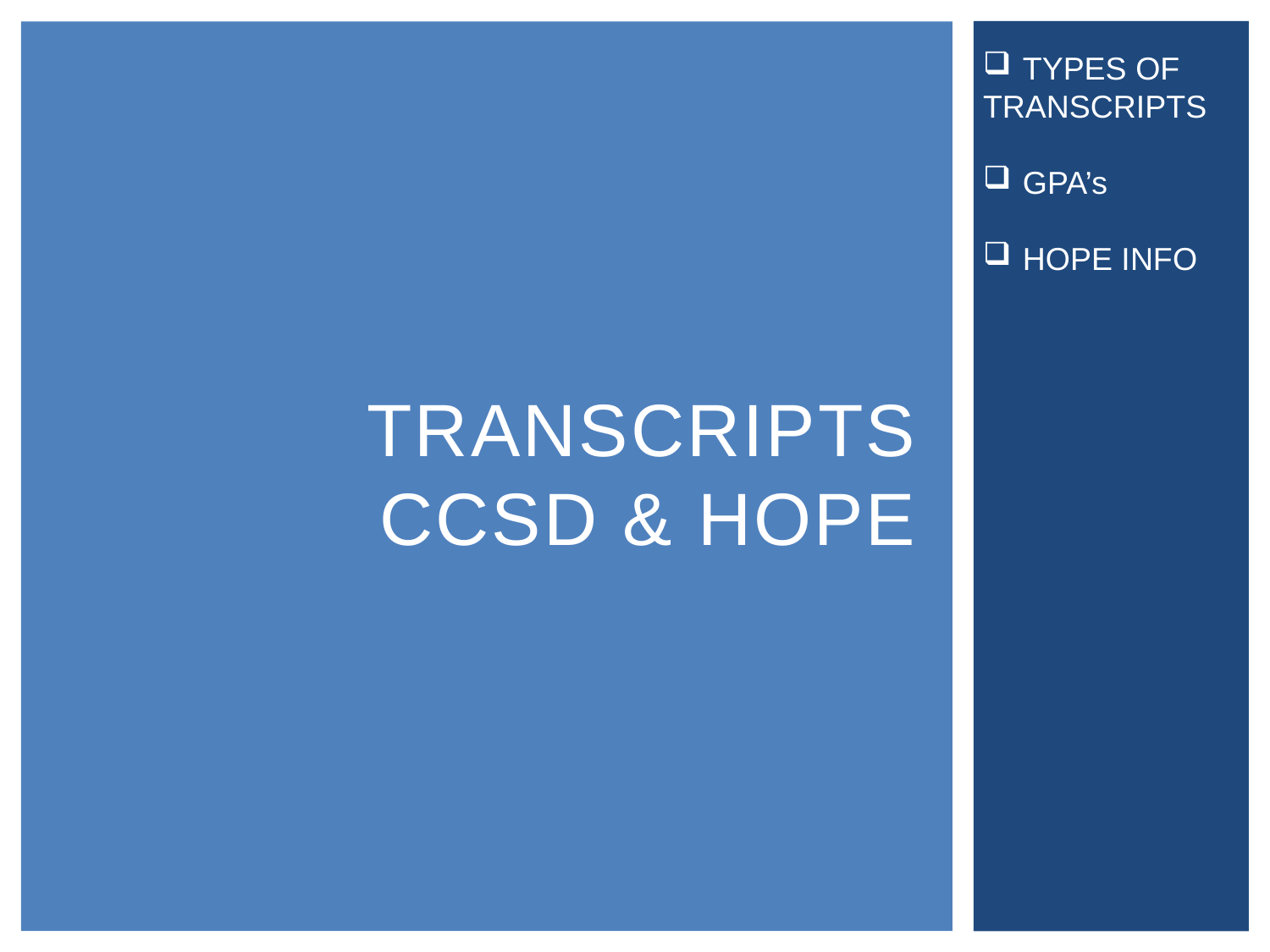

TYPES OF
TRANSCRIPTS

GPA’s

HOPE INFO

# Transcripts ccsd & HOPE